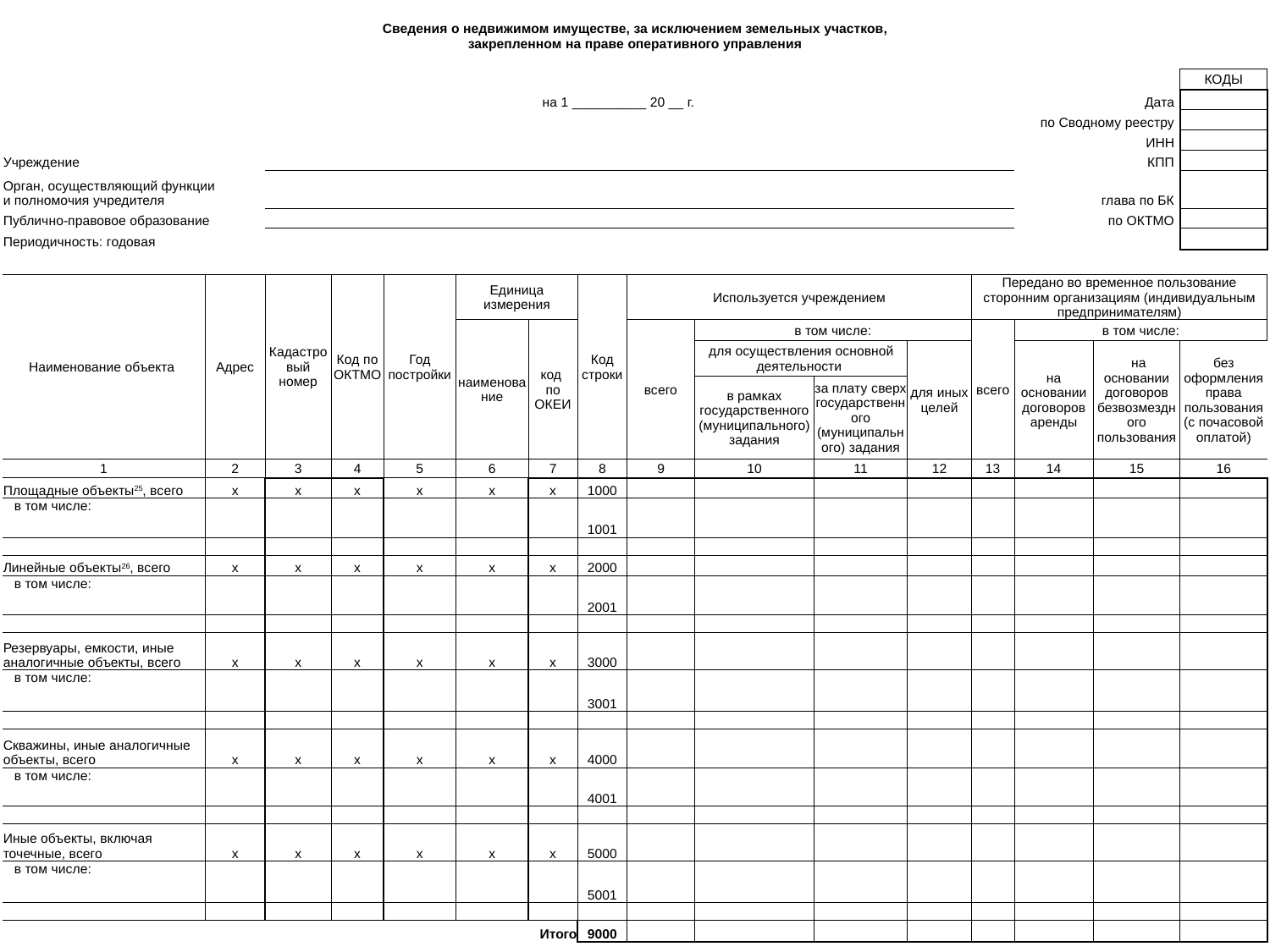

| Сведения о недвижимом имуществе, за исключением земельных участков, закрепленном на праве оперативного управления |  |  |  |  |  |  |  |  |  |  |  |  |  |  |  |  |  |  |
| --- | --- | --- | --- | --- | --- | --- | --- | --- | --- | --- | --- | --- | --- | --- | --- | --- | --- | --- |
|  |  |  |  |  |  |  |  |  |  |  |  |  |  |  |  |  |  |  |
|  |  |  |  |  |  |  |  |  |  |  |  |  |  |  |  |  |  | КОДЫ |
|  |  |  |  | на 1 \_\_\_\_\_\_\_\_\_\_ 20 \_\_ г. |  |  |  |  |  |  |  |  |  |  |  | Дата |  |  |
|  |  |  |  |  |  |  |  |  |  |  |  |  |  |  |  | по Сводному реестру |  |  |
|  |  |  |  |  |  |  |  |  |  |  |  |  |  |  |  | ИНН |  |  |
| Учреждение |  |  |  |  |  |  |  |  |  |  |  |  |  |  |  | КПП |  |  |
| Орган, осуществляющий функции и полномочия учредителя |  |  |  |  |  |  |  |  |  |  |  |  |  |  |  | глава по БК |  |  |
|  |  |  |  |  |  |  |  |  |  |  |  |  |  |  |  |  |  |  |
| Публично-правовое образование |  |  |  |  |  |  |  |  |  |  |  |  |  |  |  | по ОКТМО |  |  |
| Периодичность: годовая |  |  |  |  |  |  |  |  |  |  |  |  |  |  |  |  |  |  |
|  |  |  |  |  |  |  |  |  |  |  |  |  |  |  |  |  |  |  |
| Наименование объекта |  | Адрес |  | Кадастровый номер | Код по ОКТМО | Год постройки | Единица измерения |  | Код строки | Используется учреждением |  |  |  |  | Передано во временное пользование сторонним организациям (индивидуальным предпринимателям) |  |  |  |
|  |  |  |  |  |  |  | наименование | код по ОКЕИ |  | всего | в том числе: |  |  |  | всего | в том числе: |  |  |
|  |  |  |  |  |  |  |  |  |  |  | для осуществления основной деятельности |  |  | для иных целей |  | на основании договоров аренды | на основании договоров безвозмездного пользования | без оформления права пользования (с почасовой оплатой) |
|  |  |  |  |  |  |  |  |  |  |  | в рамках государственного (муниципального) задания |  | за плату сверх государственного (муниципального) задания |  |  |  |  |  |
| 1 |  | 2 |  | 3 | 4 | 5 | 6 | 7 | 8 | 9 | 10 |  | 11 | 12 | 13 | 14 | 15 | 16 |
| Площадные объекты25, всего |  | х |  | х | х | х | х | х | 1000 |  |  |  |  |  |  |  |  |  |
| в том числе: |  |  |  |  |  |  |  |  | 1001 |  |  |  |  |  |  |  |  |  |
|  |  |  |  |  |  |  |  |  |  |  |  |  |  |  |  |  |  |  |
| Линейные объекты26, всего |  | х |  | х | х | х | х | х | 2000 |  |  |  |  |  |  |  |  |  |
| в том числе: |  |  |  |  |  |  |  |  | 2001 |  |  |  |  |  |  |  |  |  |
|  |  |  |  |  |  |  |  |  |  |  |  |  |  |  |  |  |  |  |
| Резервуары, емкости, иные аналогичные объекты, всего |  | х |  | х | х | х | х | х | 3000 |  |  |  |  |  |  |  |  |  |
| в том числе: |  |  |  |  |  |  |  |  | 3001 |  |  |  |  |  |  |  |  |  |
|  |  |  |  |  |  |  |  |  |  |  |  |  |  |  |  |  |  |  |
| Скважины, иные аналогичные объекты, всего |  | х |  | х | х | х | х | х | 4000 |  |  |  |  |  |  |  |  |  |
| в том числе: |  |  |  |  |  |  |  |  | 4001 |  |  |  |  |  |  |  |  |  |
|  |  |  |  |  |  |  |  |  |  |  |  |  |  |  |  |  |  |  |
| Иные объекты, включая точечные, всего |  | х |  | х | х | х | х | х | 5000 |  |  |  |  |  |  |  |  |  |
| в том числе: |  |  |  |  |  |  |  |  | 5001 |  |  |  |  |  |  |  |  |  |
|  |  |  |  |  |  |  |  |  |  |  |  |  |  |  |  |  |  |  |
| Итого |  |  |  |  |  |  |  |  | 9000 |  |  |  |  |  |  |  |  |  |